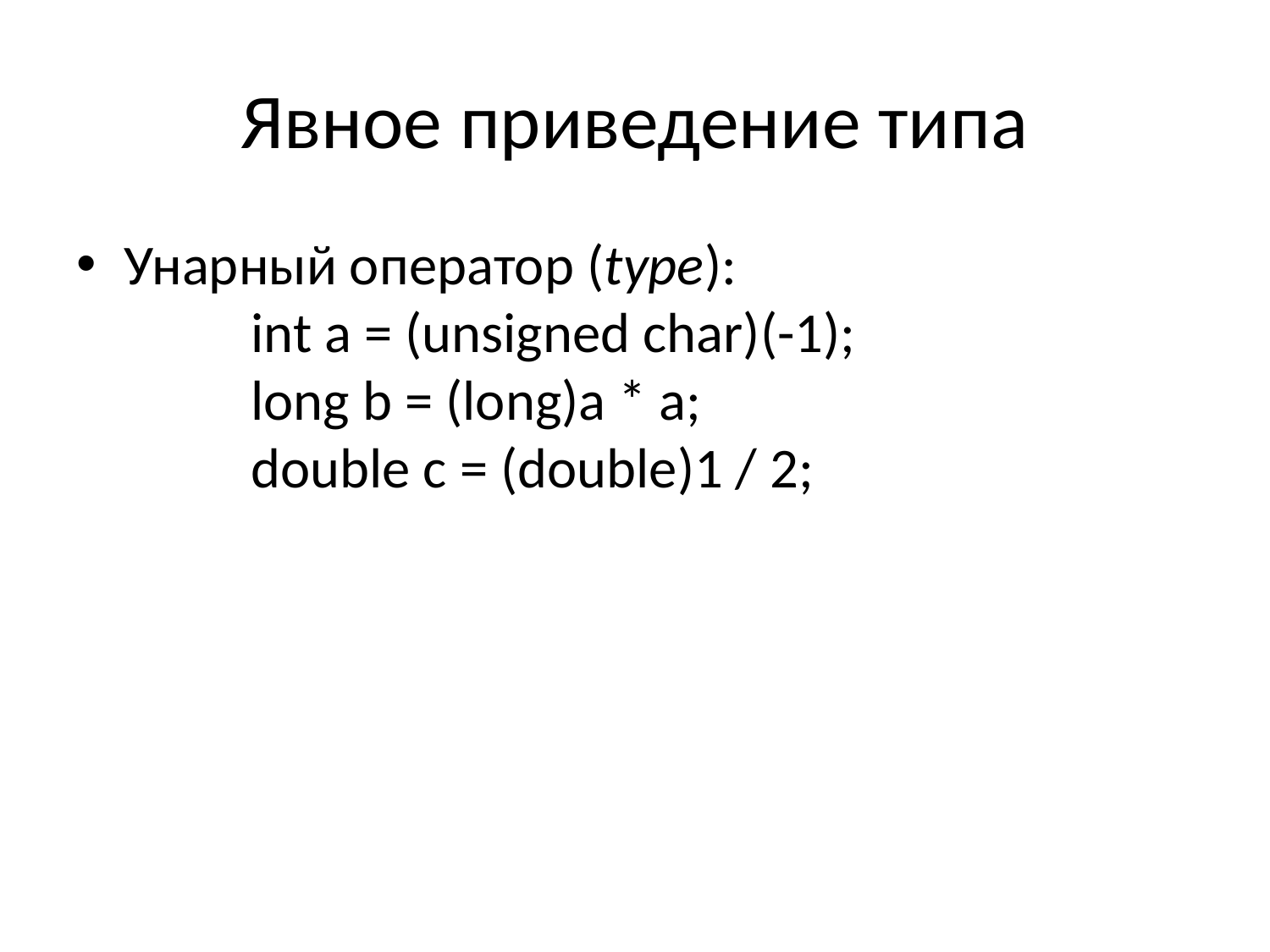

# Явное приведение типа
Унарный оператор (type):
	int a = (unsigned char)(-1);
	long b = (long)a * a;
	double c = (double)1 / 2;